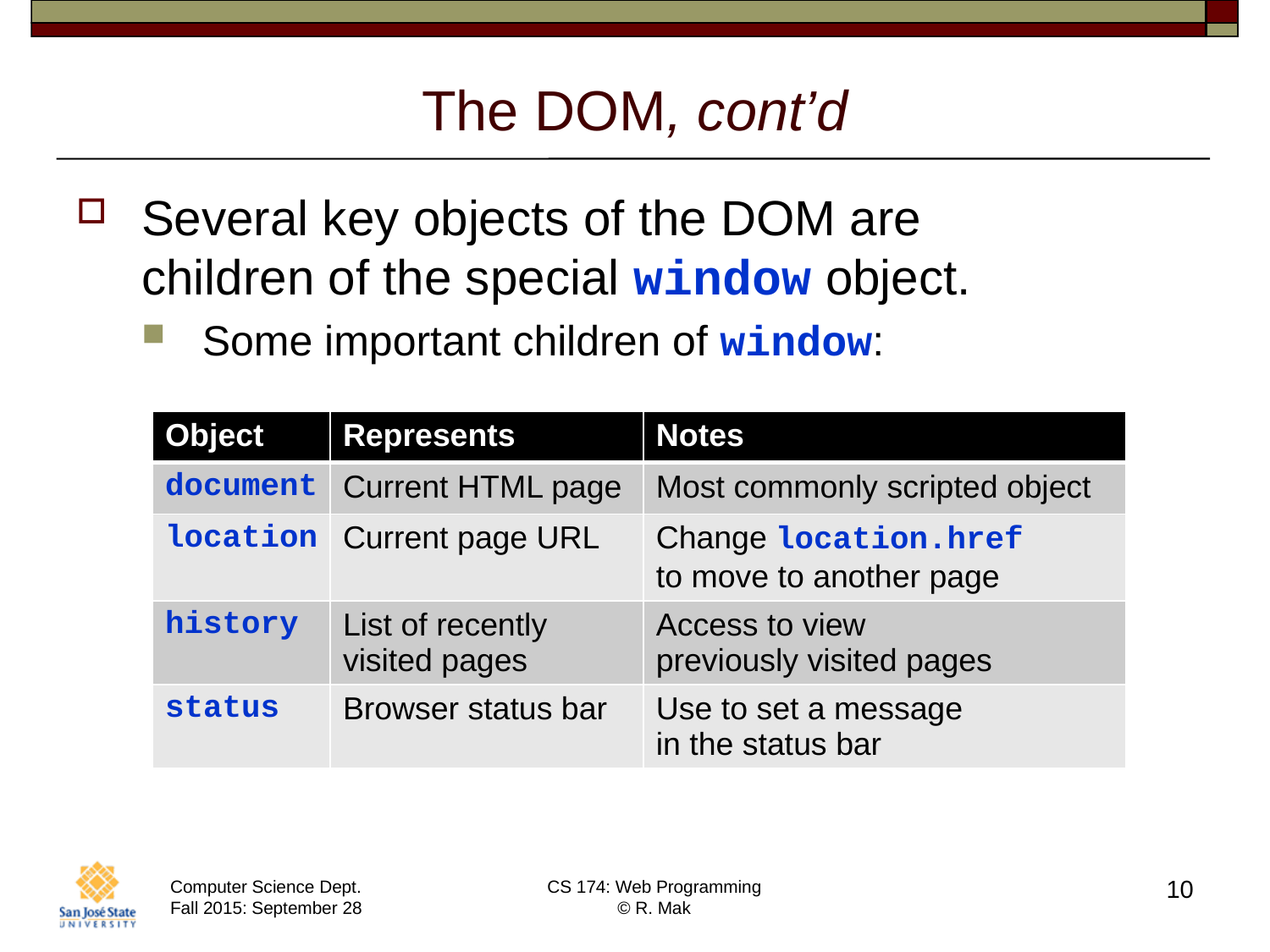

# The DOM, cont’d
Several key objects of the DOM are
children of the special window object.
Some important children of window:
| Object | Represents | Notes |
| --- | --- | --- |
| document | Current HTML page | Most commonly scripted object |
| location | Current page URL | Change location.href to move to another page |
| history | List of recently visited pages | Access to view previously visited pages |
| status | Browser status bar | Use to set a message in the status bar |
10